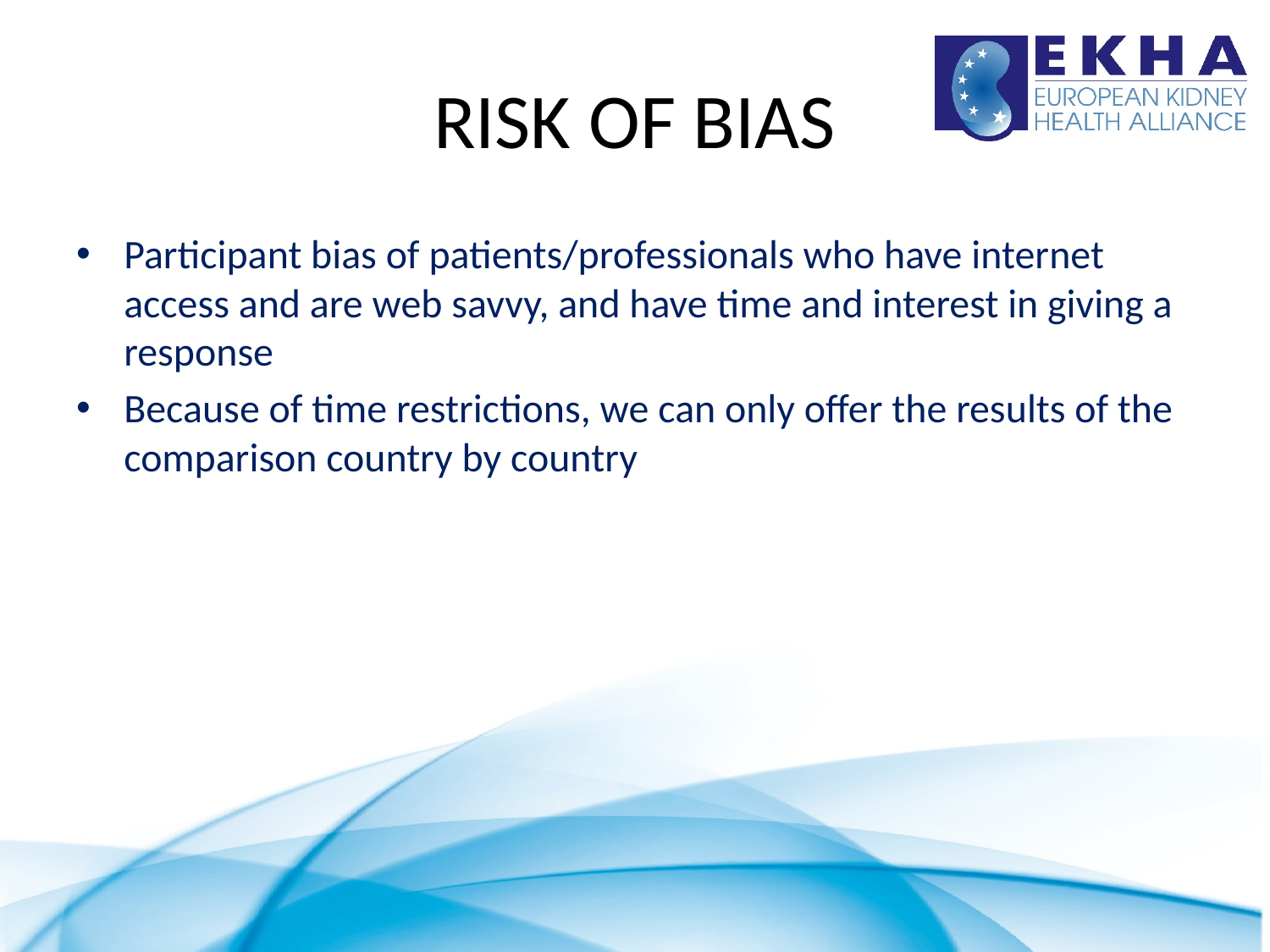

# RISK OF BIAS
Participant bias of patients/professionals who have internet access and are web savvy, and have time and interest in giving a response
Because of time restrictions, we can only offer the results of the comparison country by country